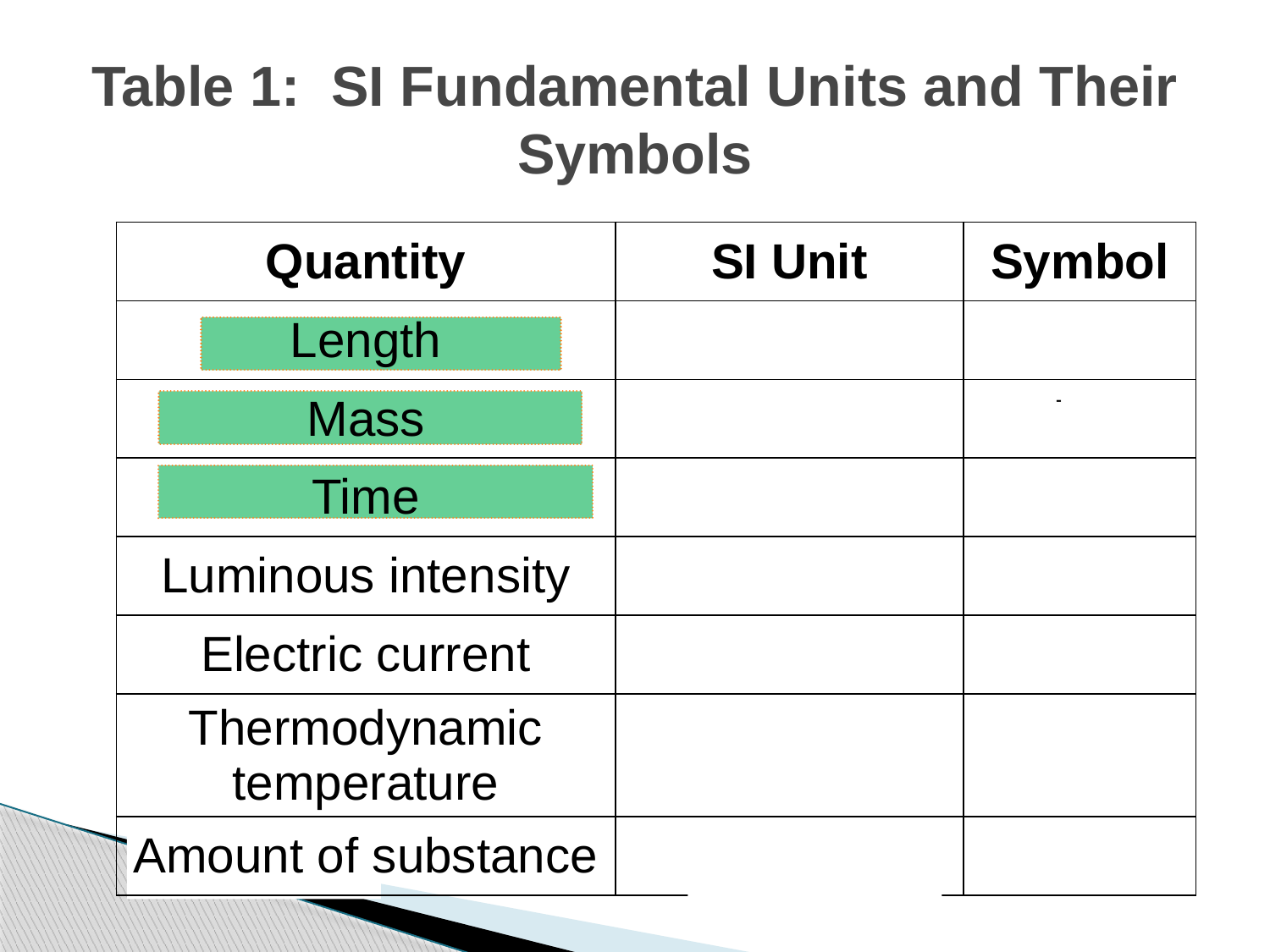

# Table 1:  SI Fundamental Units and Their Symbols
| Quantity | SI Unit | Symbol |
| --- | --- | --- |
| Length | Meter | m |
| Mass | Kilogram | kg |
| Time | Second | s |
| Luminous intensity | Candela | cd |
| Electric current | Ampere | A |
| Thermodynamic temperature | Kelvin | K |
| Amount of substance | Mole | mol |